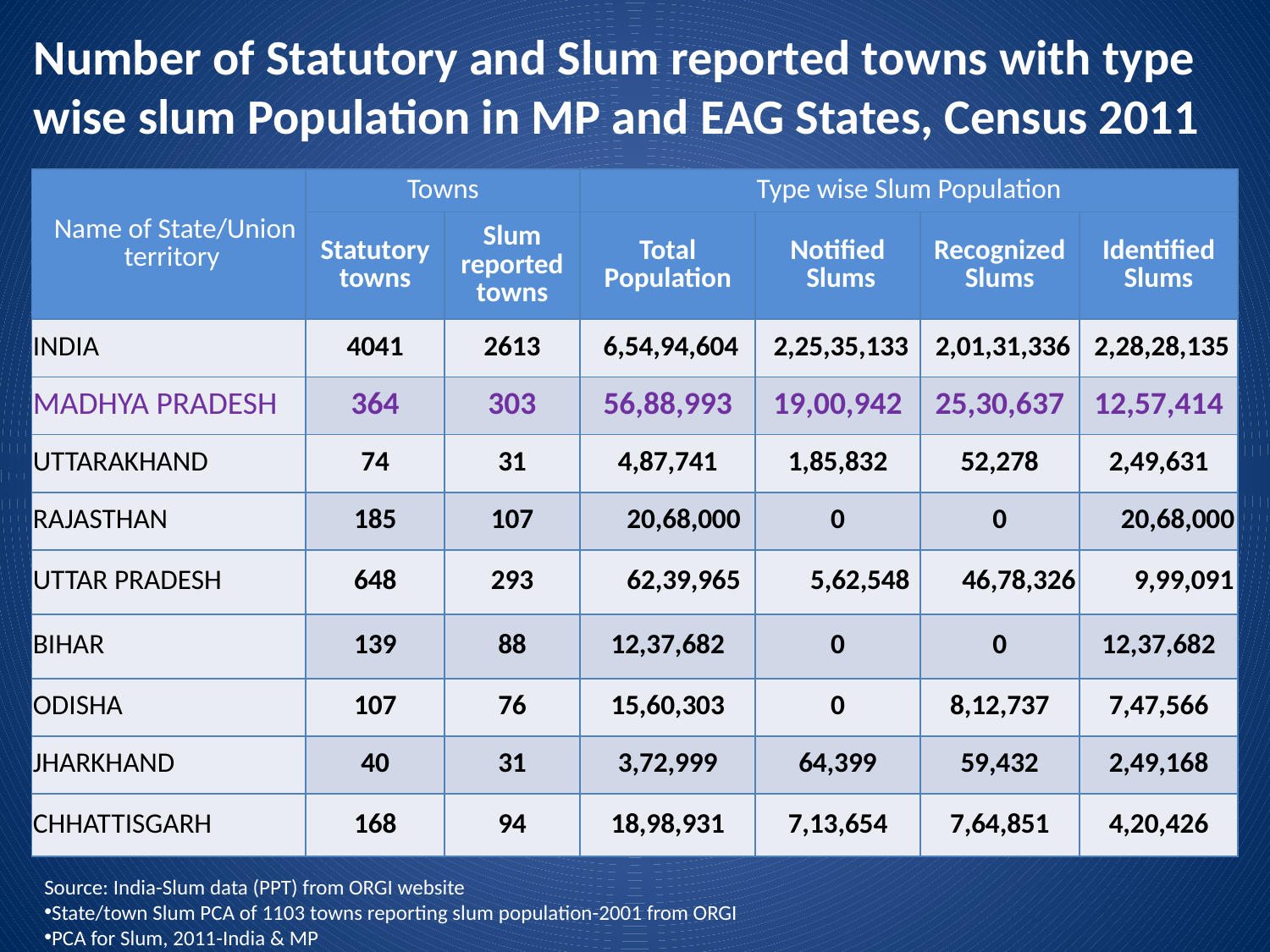

# Number of Statutory and Slum reported towns with type wise slum Population in MP and EAG States, Census 2011
| Name of State/Union territory | Towns |  | Type wise Slum Population |  |  |  |
| --- | --- | --- | --- | --- | --- | --- |
|  | Statutory towns | Slum reported towns | Total Population | Notified Slums | Recognized Slums | Identified Slums |
| INDIA | 4041 | 2613 | 6,54,94,604 | 2,25,35,133 | 2,01,31,336 | 2,28,28,135 |
| MADHYA PRADESH | 364 | 303 | 56,88,993 | 19,00,942 | 25,30,637 | 12,57,414 |
| UTTARAKHAND | 74 | 31 | 4,87,741 | 1,85,832 | 52,278 | 2,49,631 |
| RAJASTHAN | 185 | 107 | 20,68,000 | 0 | 0 | 20,68,000 |
| UTTAR PRADESH | 648 | 293 | 62,39,965 | 5,62,548 | 46,78,326 | 9,99,091 |
| BIHAR | 139 | 88 | 12,37,682 | 0 | 0 | 12,37,682 |
| ODISHA | 107 | 76 | 15,60,303 | 0 | 8,12,737 | 7,47,566 |
| JHARKHAND | 40 | 31 | 3,72,999 | 64,399 | 59,432 | 2,49,168 |
| CHHATTISGARH | 168 | 94 | 18,98,931 | 7,13,654 | 7,64,851 | 4,20,426 |

Source: India-Slum data (PPT) from ORGI website
State/town Slum PCA of 1103 towns reporting slum population-2001 from ORGI
PCA for Slum, 2011-India & MP